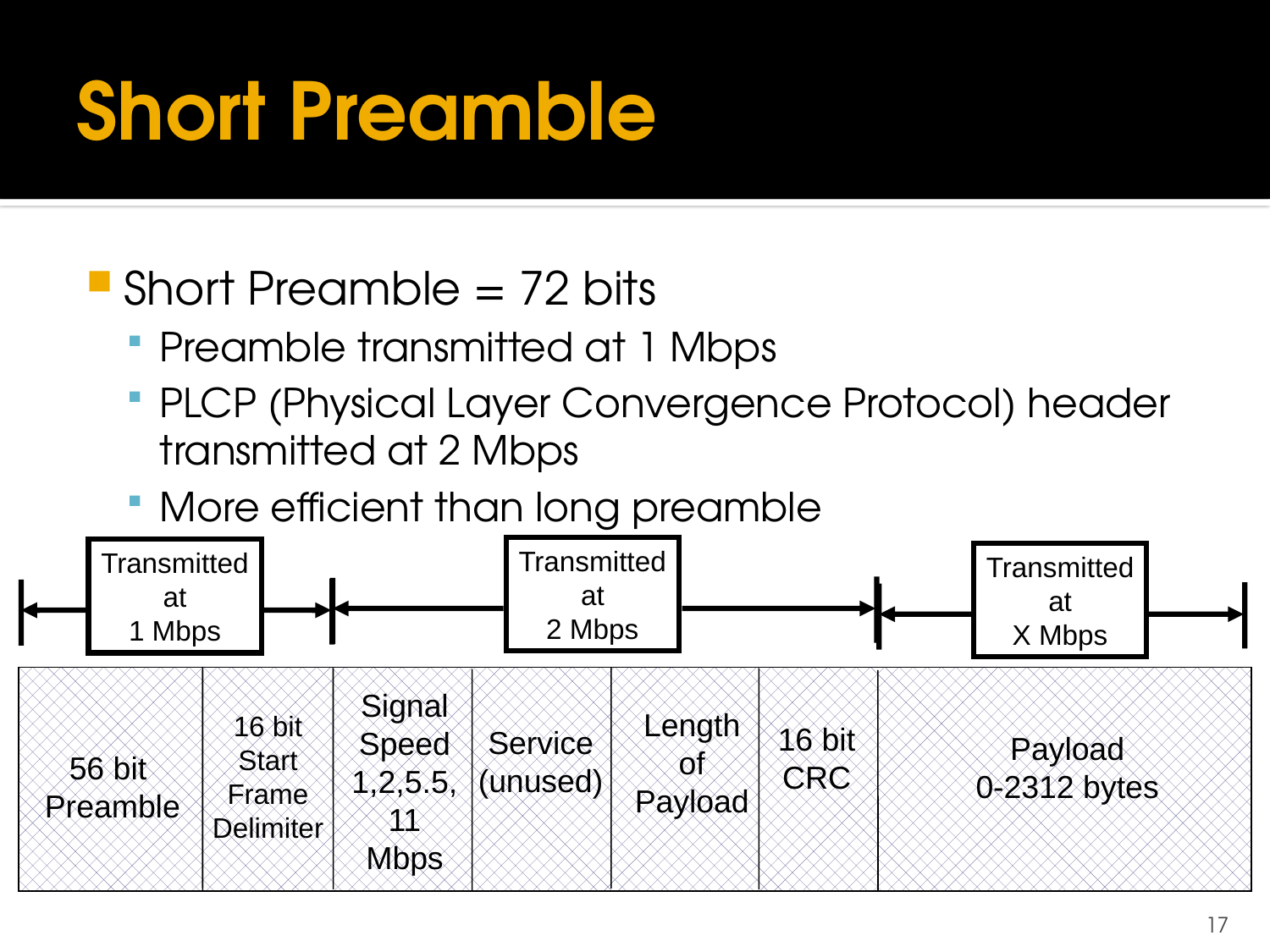

# Short Preamble
Short Preamble = 72 bits
Preamble transmitted at 1 Mbps
PLCP (Physical Layer Convergence Protocol) header transmitted at 2 Mbps
More efficient than long preamble
Transmitted
 at
2 Mbps
Transmitted
 at
1 Mbps

Transmitted
 at
X Mbps

Signal Speed
1,2,5.5,11
Mbps
Length
of
Payload
16 bit
Start
Frame
Delimiter
16 bit
CRC
Service
(unused)
Payload
0-2312 bytes
56 bit
Preamble
17